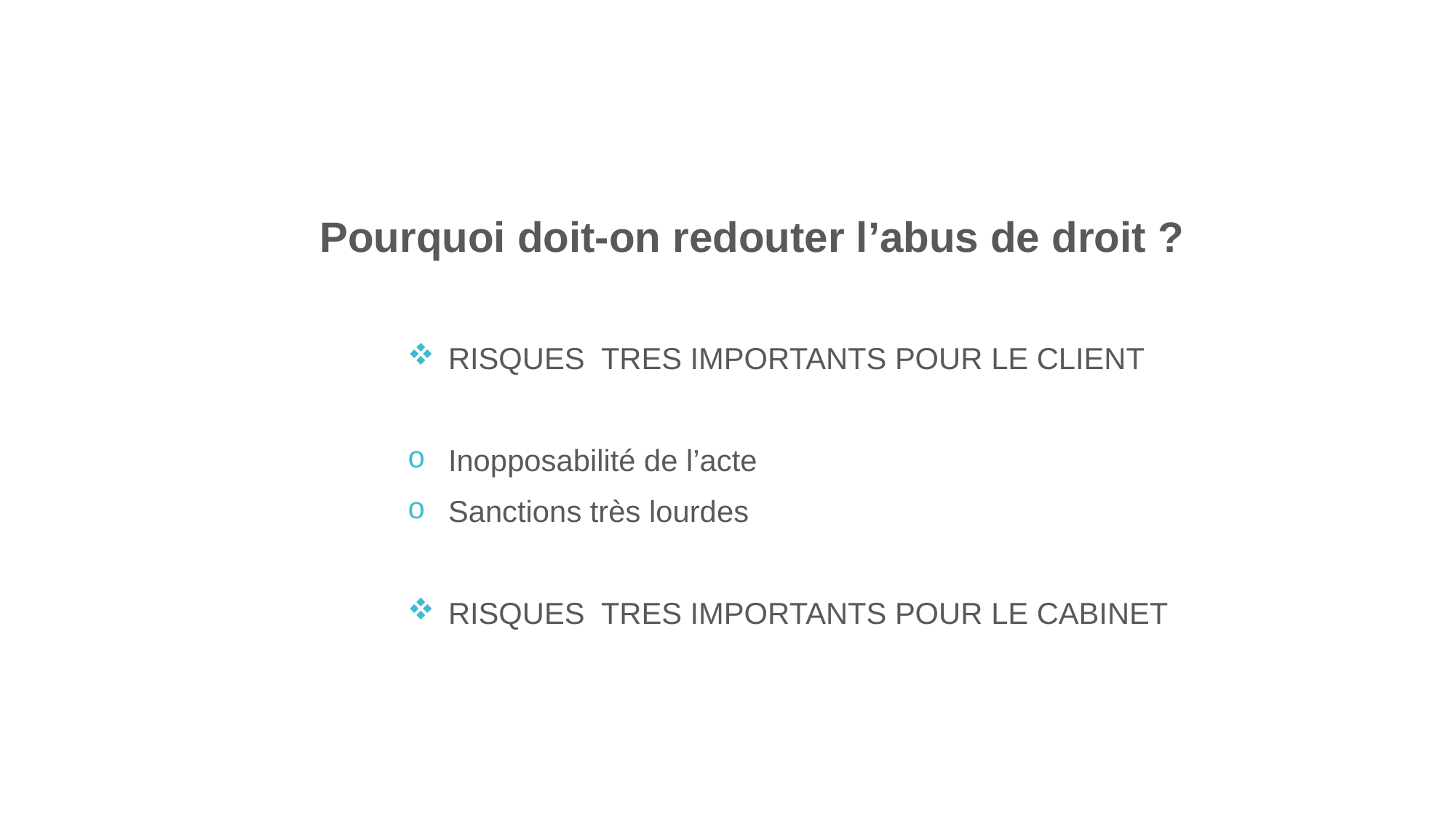

Pourquoi doit-on redouter l’abus de droit ?

RISQUES  TRES IMPORTANTS POUR LE CLIENT

Inopposabilité de l’acte
Sanctions très lourdes

RISQUES  TRES IMPORTANTS POUR LE CABINET